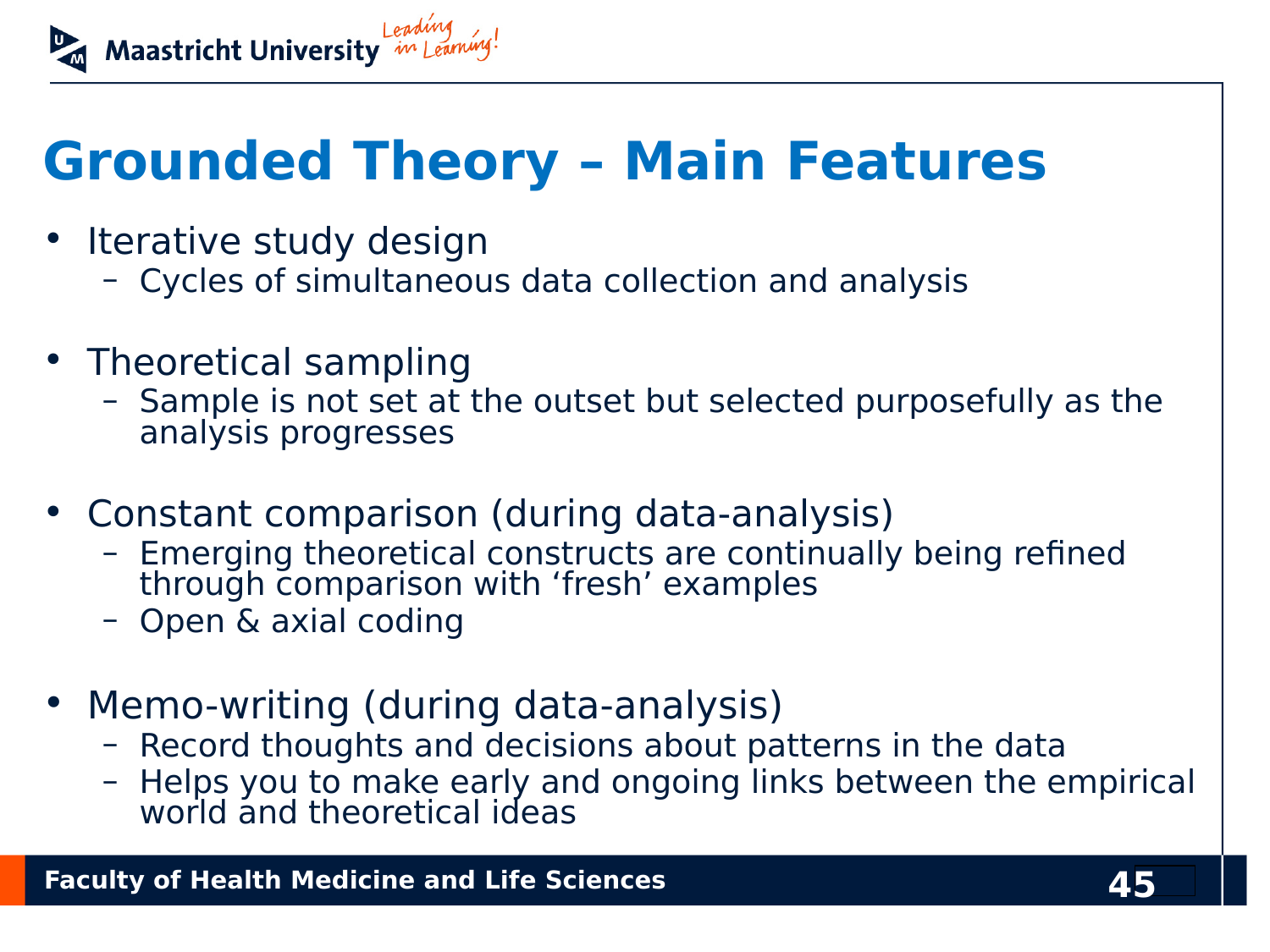

# Grounded Theory – Main Features
Iterative study design
Cycles of simultaneous data collection and analysis

Theoretical sampling
Sample is not set at the outset but selected purposefully as the analysis progresses

Constant comparison (during data-analysis)
Emerging theoretical constructs are continually being refined through comparison with ‘fresh’ examples
Open & axial coding

Memo-writing (during data-analysis)
Record thoughts and decisions about patterns in the data
Helps you to make early and ongoing links between the empirical world and theoretical ideas